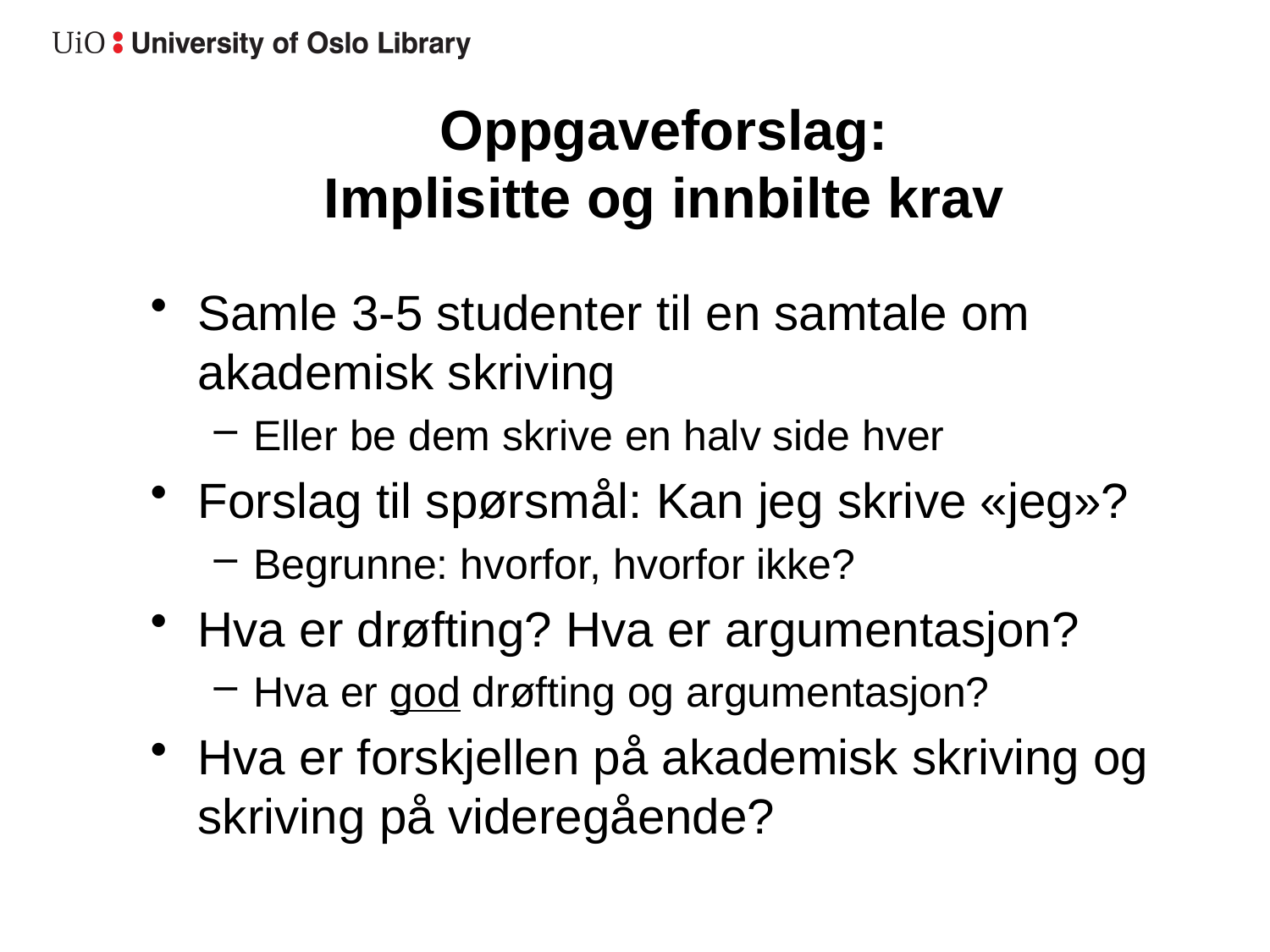

# Oppgaveforslag: Implisitte og innbilte krav
Samle 3-5 studenter til en samtale om akademisk skriving
Eller be dem skrive en halv side hver
Forslag til spørsmål: Kan jeg skrive «jeg»?
Begrunne: hvorfor, hvorfor ikke?
Hva er drøfting? Hva er argumentasjon?
Hva er god drøfting og argumentasjon?
Hva er forskjellen på akademisk skriving og skriving på videregående?